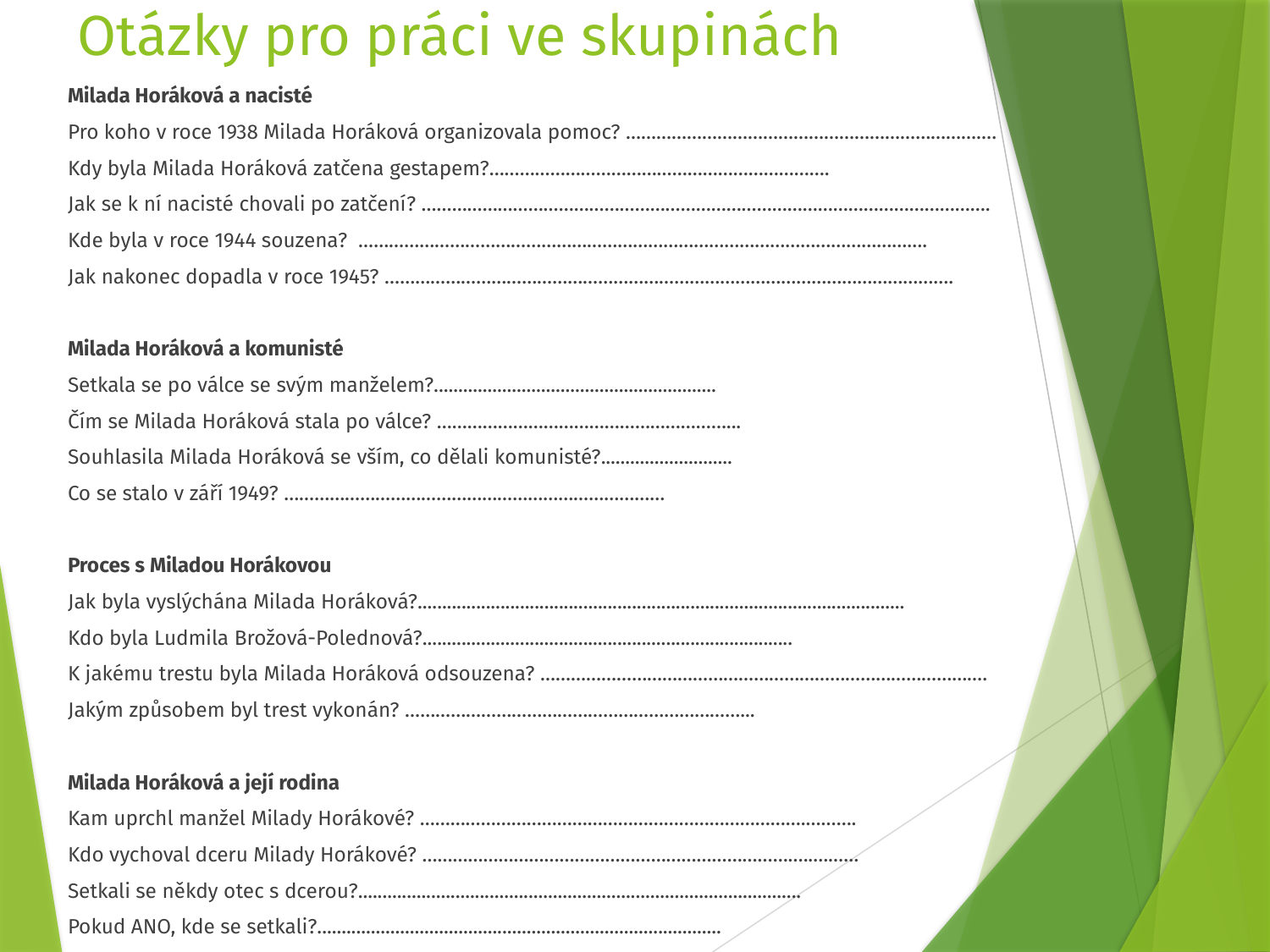

# Otázky pro práci ve skupinách
Milada Horáková a nacisté
Pro koho v roce 1938 Milada Horáková organizovala pomoc? ……………………………………………………………….
Kdy byla Milada Horáková zatčena gestapem?………………………………………………………….
Jak se k ní nacisté chovali po zatčení? ………………………………………………………………………………………………….
Kde byla v roce 1944 souzena?  ………………………………………………………………………………………………….
Jak nakonec dopadla v roce 1945? ………………………………………………………………………………………………….

Milada Horáková a komunisté
Setkala se po válce se svým manželem?..........................................................
Čím se Milada Horáková stala po válce? …………………………………………………...
Souhlasila Milada Horáková se vším, co dělali komunisté?...........................
Co se stalo v září 1949? …………………………………………………………………

Proces s Miladou Horákovou
Jak byla vyslýchána Milada Horáková?....................................................................................................
Kdo byla Ludmila Brožová-Polednová?............................................................................
K jakému trestu byla Milada Horáková odsouzena? …………………………………………………………………………….
Jakým způsobem byl trest vykonán? …………………………………………………………...

Milada Horáková a její rodina
Kam uprchl manžel Milady Horákové? ………………………………………………………………….……….
Kdo vychoval dceru Milady Horákové? …………………………………………………………………..………
Setkali se někdy otec s dcerou?...........................................................................................
Pokud ANO, kde se setkali?...................................................................................